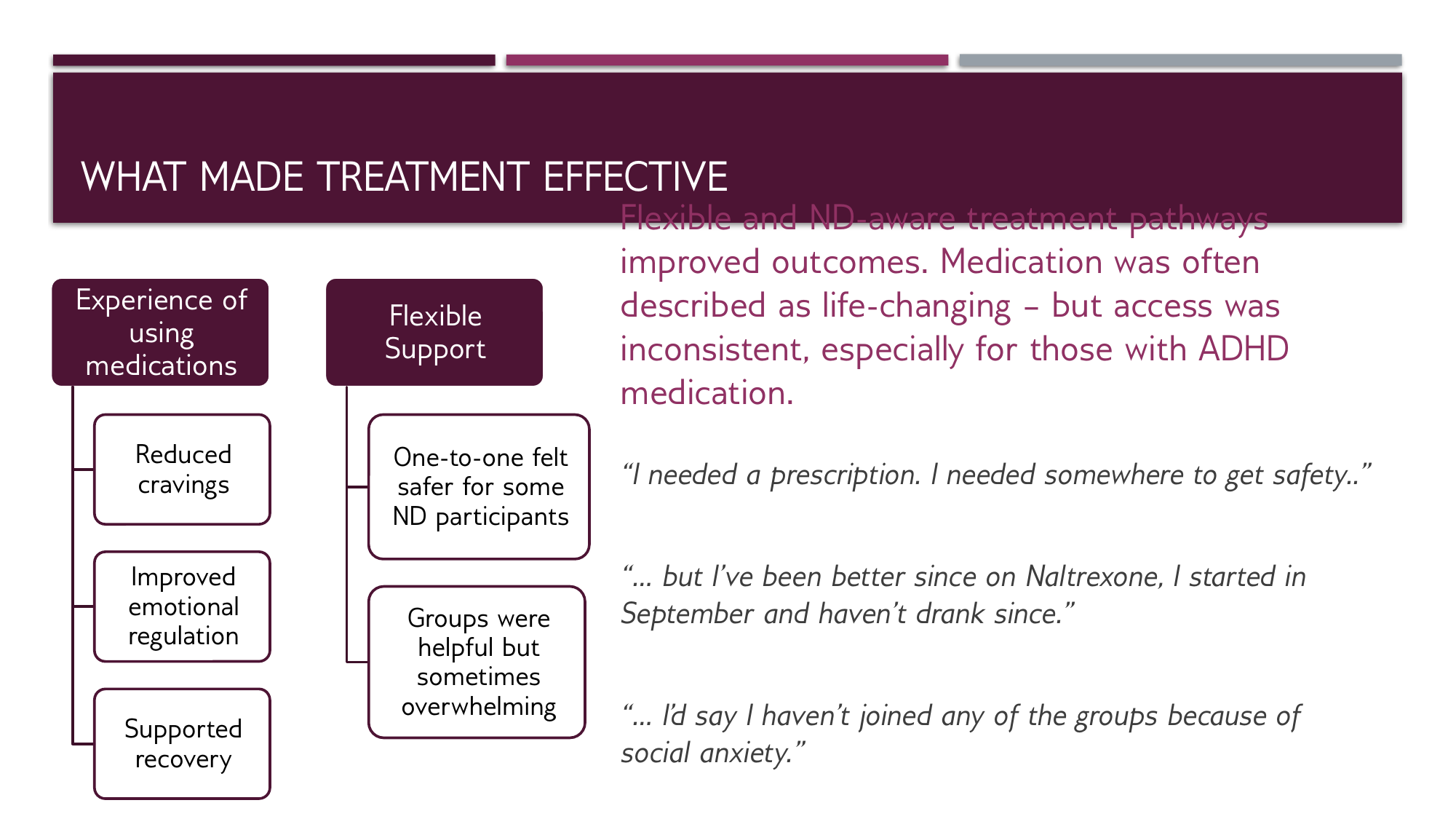

# What made treatment effective
Flexible and ND-aware treatment pathways improved outcomes. Medication was often described as life-changing – but access was inconsistent, especially for those with ADHD medication.
Experience of using medications
Reduced cravings
Improved emotional regulation
Supported recovery
Flexible Support
One-to-one felt safer for some ND participants
Groups were helpful but sometimes overwhelming
“I needed a prescription. I needed somewhere to get safety..”

“… but I’ve been better since on Naltrexone, I started in September and haven’t drank since.”

“… I’d say I haven’t joined any of the groups because of social anxiety.”